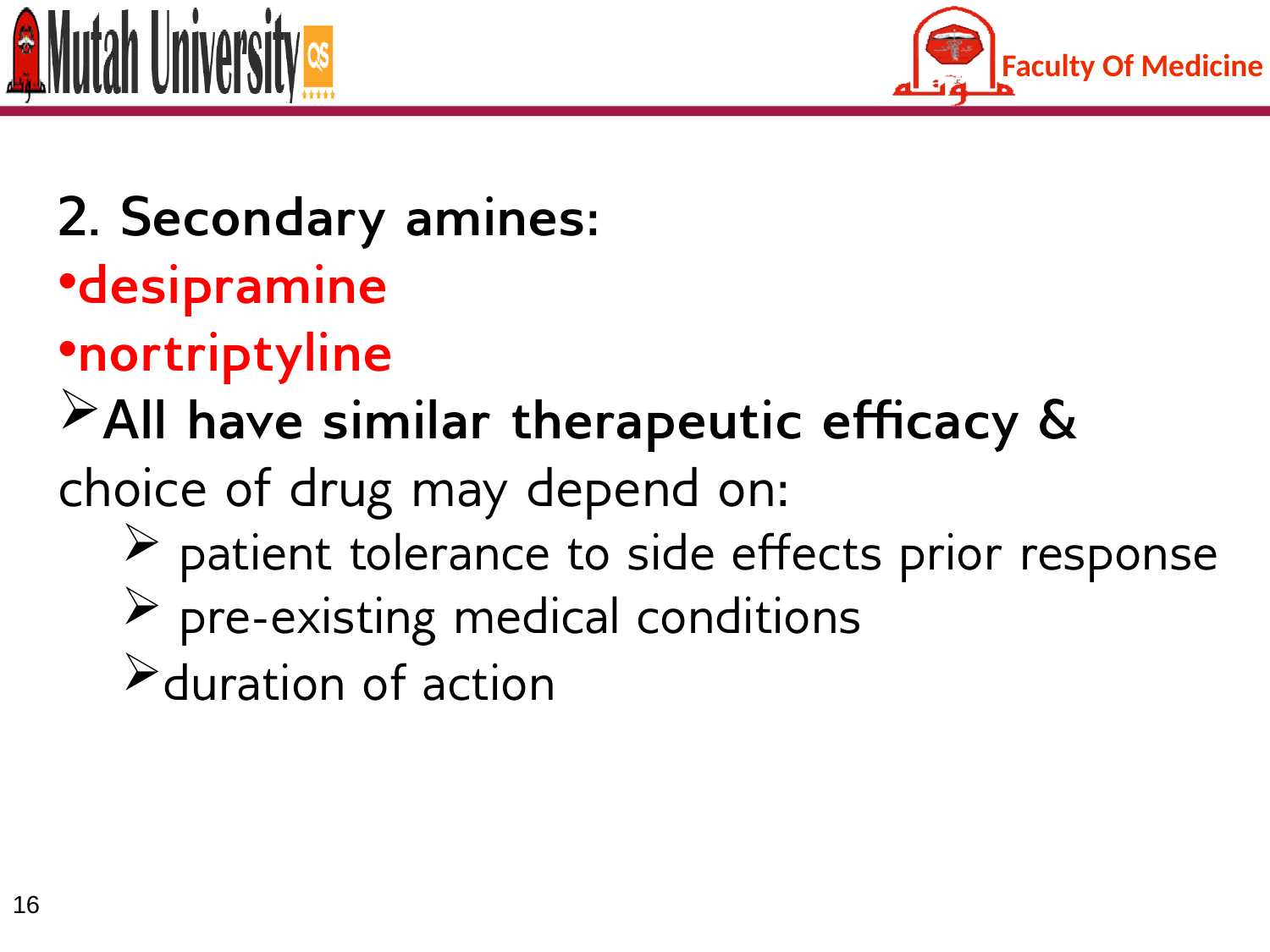

2. Secondary amines:
desipramine
nortriptyline
All have similar therapeutic efficacy & choice of drug may depend on:
 patient tolerance to side effects prior response
 pre-existing medical conditions
duration of action
16